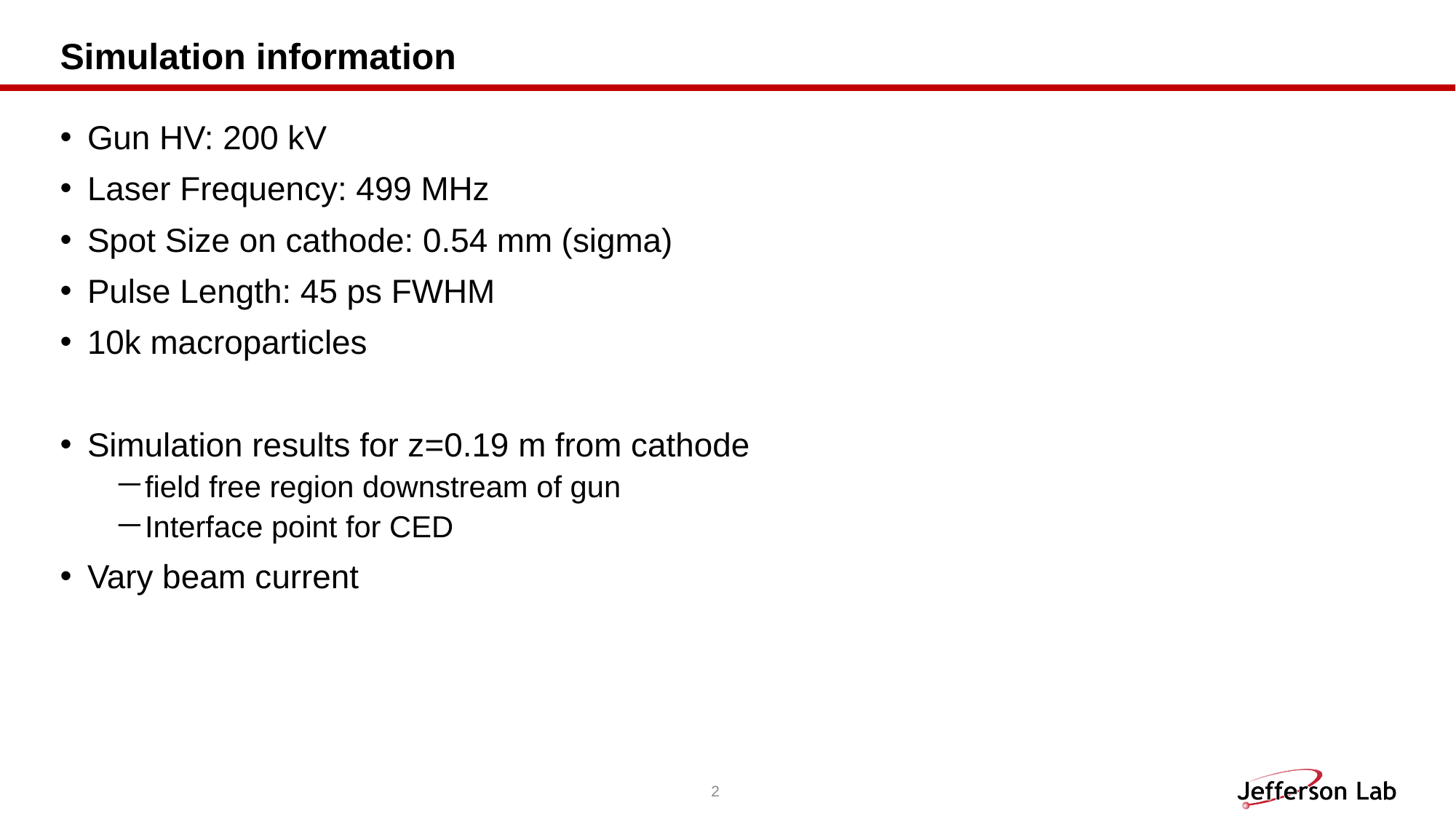

# Simulation information
Gun HV: 200 kV
Laser Frequency: 499 MHz
Spot Size on cathode: 0.54 mm (sigma)
Pulse Length: 45 ps FWHM
10k macroparticles

Simulation results for z=0.19 m from cathode
field free region downstream of gun
Interface point for CED
Vary beam current
2